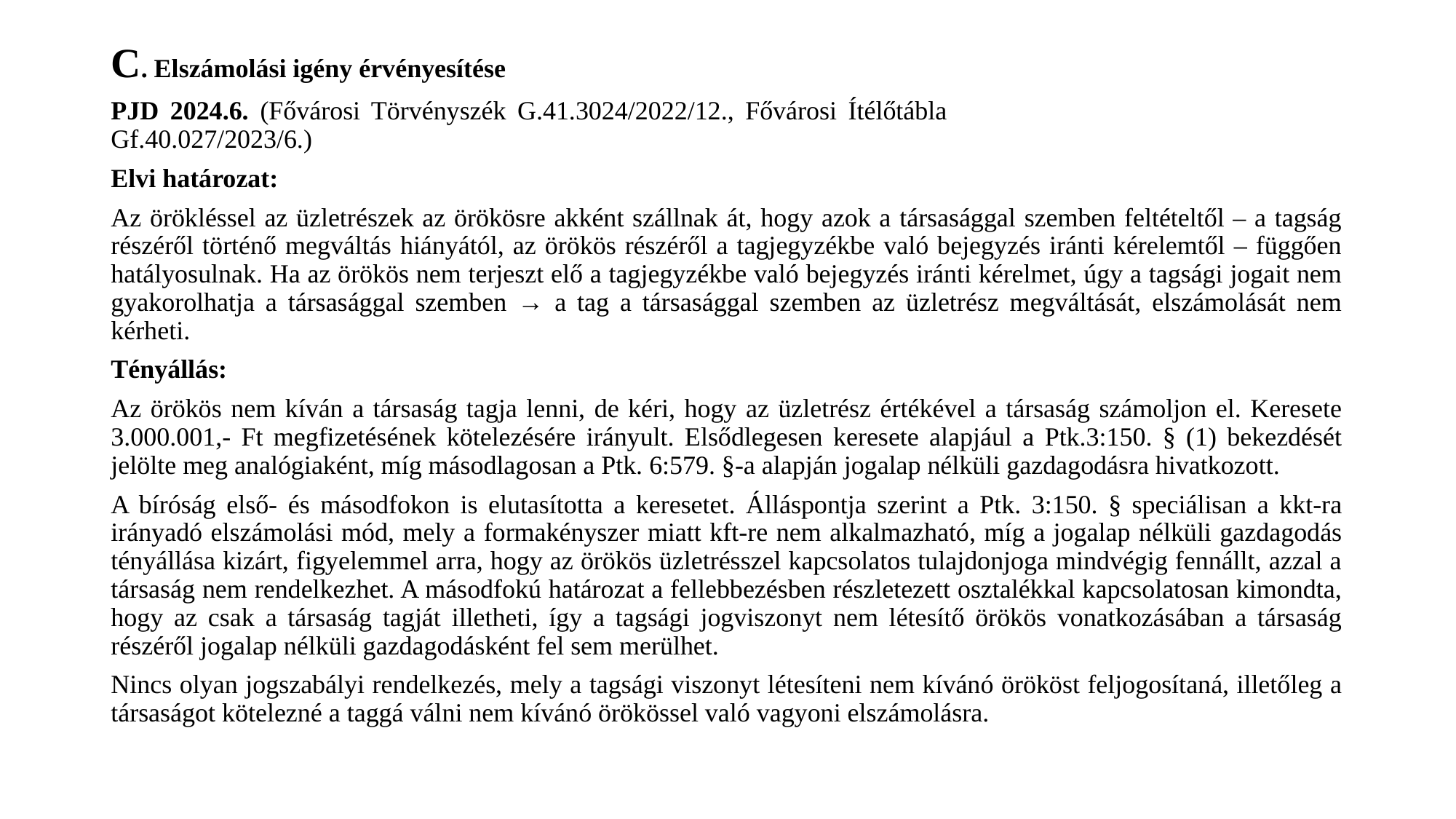

C. Elszámolási igény érvényesítése
PJD 2024.6. (Fővárosi Törvényszék G.41.3024/2022/12., Fővárosi Ítélőtábla                                    Gf.40.027/2023/6.)
Elvi határozat:
Az örökléssel az üzletrészek az örökösre akként szállnak át, hogy azok a társasággal szemben feltételtől – a tagság részéről történő megváltás hiányától, az örökös részéről a tagjegyzékbe való bejegyzés iránti kérelemtől – függően hatályosulnak. Ha az örökös nem terjeszt elő a tagjegyzékbe való bejegyzés iránti kérelmet, úgy a tagsági jogait nem gyakorolhatja a társasággal szemben → a tag a társasággal szemben az üzletrész megváltását, elszámolását nem kérheti.
Tényállás:
Az örökös nem kíván a társaság tagja lenni, de kéri, hogy az üzletrész értékével a társaság számoljon el. Keresete 3.000.001,- Ft megfizetésének kötelezésére irányult. Elsődlegesen keresete alapjául a Ptk.3:150. § (1) bekezdését jelölte meg analógiaként, míg másodlagosan a Ptk. 6:579. §-a alapján jogalap nélküli gazdagodásra hivatkozott.
A bíróság első- és másodfokon is elutasította a keresetet. Álláspontja szerint a Ptk. 3:150. § speciálisan a kkt-ra irányadó elszámolási mód, mely a formakényszer miatt kft-re nem alkalmazható, míg a jogalap nélküli gazdagodás tényállása kizárt, figyelemmel arra, hogy az örökös üzletrésszel kapcsolatos tulajdonjoga mindvégig fennállt, azzal a társaság nem rendelkezhet. A másodfokú határozat a fellebbezésben részletezett osztalékkal kapcsolatosan kimondta, hogy az csak a társaság tagját illetheti, így a tagsági jogviszonyt nem létesítő örökös vonatkozásában a társaság részéről jogalap nélküli gazdagodásként fel sem merülhet.
Nincs olyan jogszabályi rendelkezés, mely a tagsági viszonyt létesíteni nem kívánó örököst feljogosítaná, illetőleg a társaságot kötelezné a taggá válni nem kívánó örökössel való vagyoni elszámolásra.